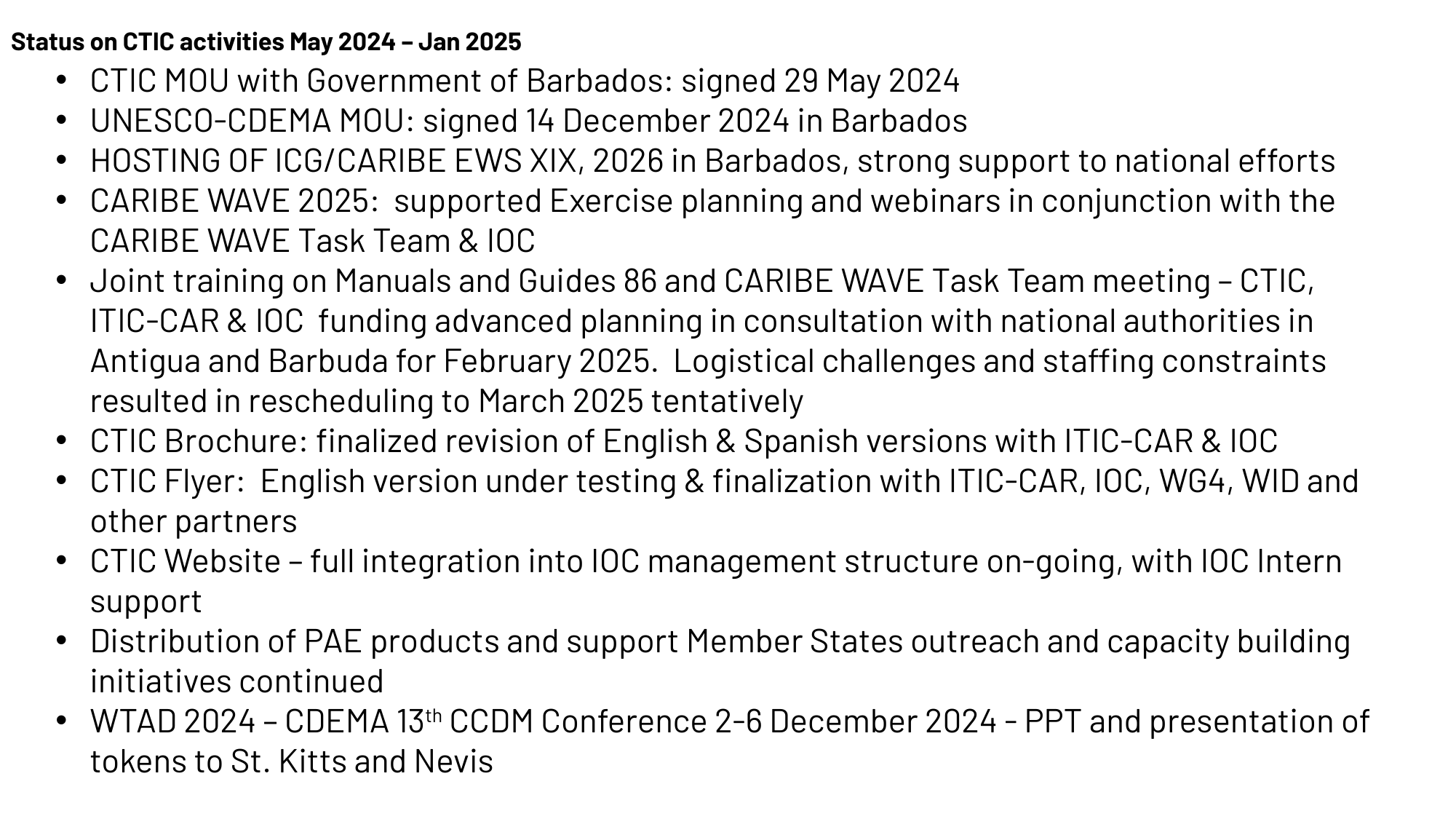

# Status on CTIC activities May 2024 – Jan 2025
CTIC MOU with Government of Barbados: signed 29 May 2024
UNESCO-CDEMA MOU: signed 14 December 2024 in Barbados
HOSTING OF ICG/CARIBE EWS XIX, 2026 in Barbados, strong support to national efforts
CARIBE WAVE 2025:  supported Exercise planning and webinars in conjunction with the CARIBE WAVE Task Team & IOC
Joint training on Manuals and Guides 86 and CARIBE WAVE Task Team meeting – CTIC, ITIC-CAR & IOC  funding advanced planning in consultation with national authorities in Antigua and Barbuda for February 2025.  Logistical challenges and staffing constraints  resulted in rescheduling to March 2025 tentatively
CTIC Brochure: finalized revision of English & Spanish versions with ITIC-CAR & IOC
CTIC Flyer:  English version under testing & finalization with ITIC-CAR, IOC, WG4, WID and other partners
CTIC Website – full integration into IOC management structure on-going, with IOC Intern support
Distribution of PAE products and support Member States outreach and capacity building initiatives continued
WTAD 2024 – CDEMA 13th CCDM Conference 2-6 December 2024 - PPT and presentation of tokens to St. Kitts and Nevis